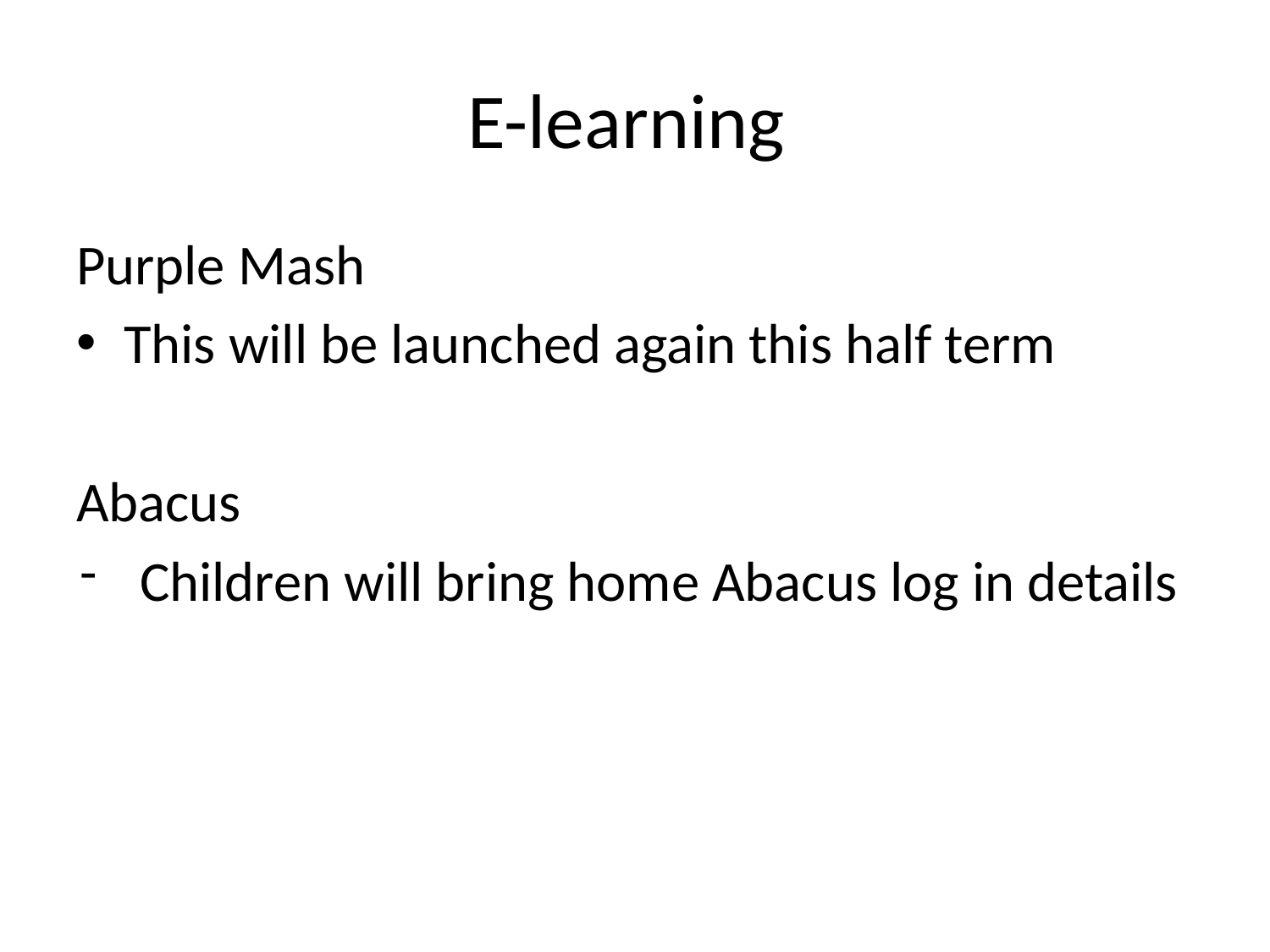

# E-learning
Purple Mash
This will be launched again this half term

Abacus
Children will bring home Abacus log in details